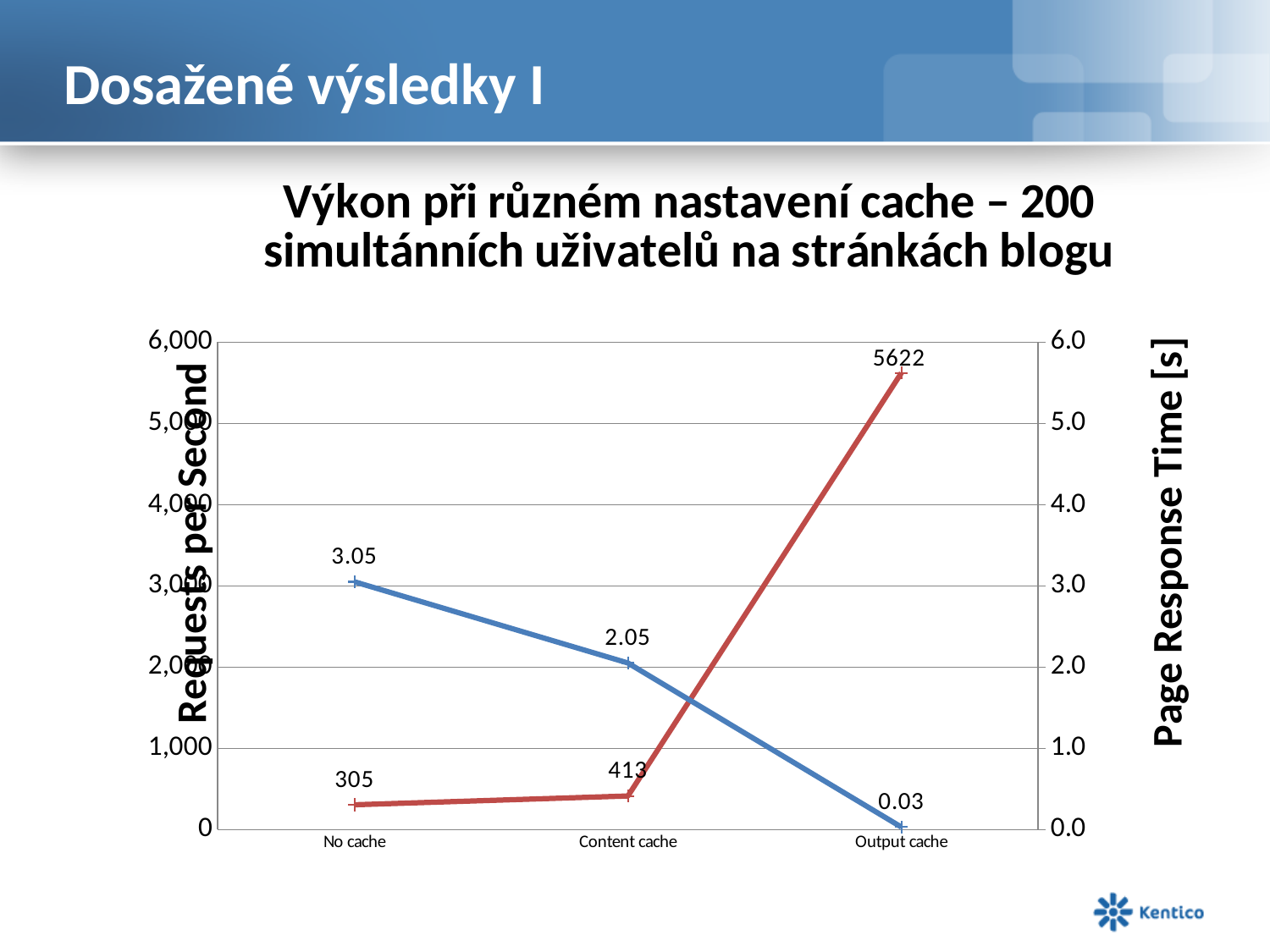

# Dosažené výsledky I

### Chart: Výkon při různém nastavení cache – 200 simultánních uživatelů na stránkách blogu

| Category | Avg. Requests Per Second | Avg. Page Response Time |
|---|---|---|
| No cache | 305.0 | 3.05 |
| Content cache | 413.0 | 2.05 |
| Output cache | 5622.0 | 0.030000000000000016 |